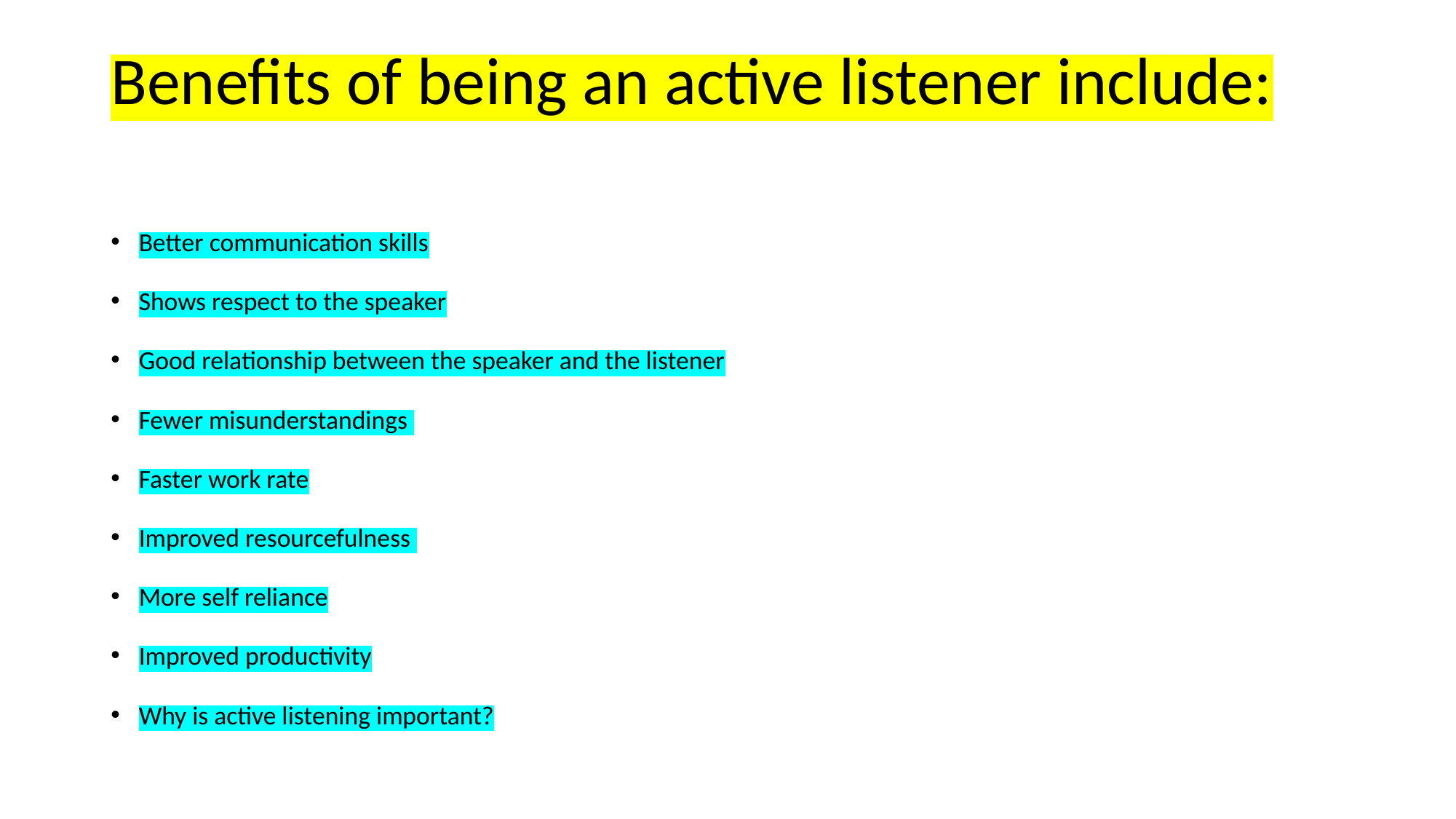

# Benefits of being an active listener include:
Better communication skills
Shows respect to the speaker
Good relationship between the speaker and the listener
Fewer misunderstandings
Faster work rate
Improved resourcefulness
More self reliance
Improved productivity
Why is active listening important?